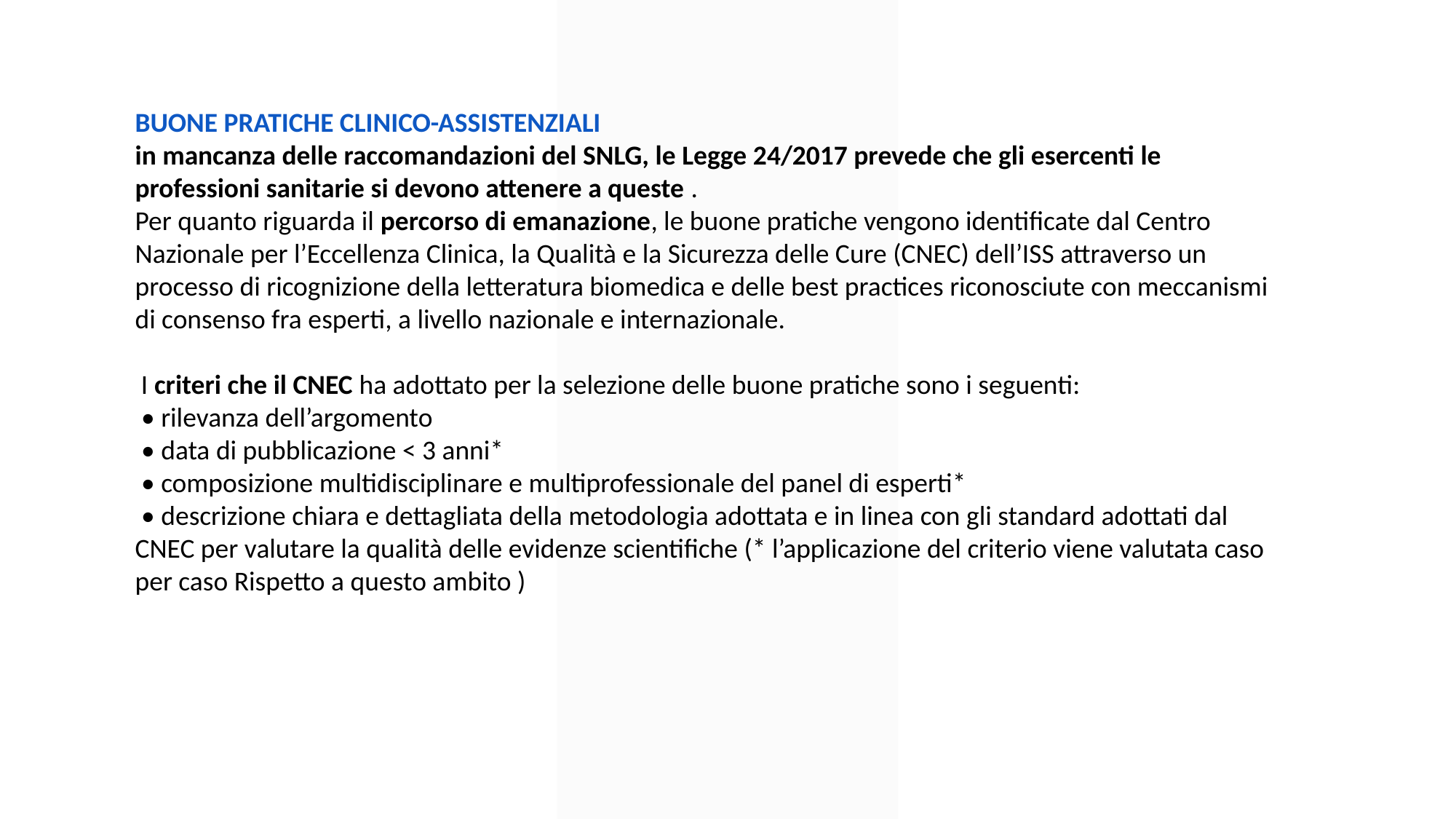

BUONE PRATICHE CLINICO-ASSISTENZIALI
in mancanza delle raccomandazioni del SNLG, le Legge 24/2017 prevede che gli esercenti le professioni sanitarie si devono attenere a queste .
Per quanto riguarda il percorso di emanazione, le buone pratiche vengono identificate dal Centro Nazionale per l’Eccellenza Clinica, la Qualità e la Sicurezza delle Cure (CNEC) dell’ISS attraverso un processo di ricognizione della letteratura biomedica e delle best practices riconosciute con meccanismi di consenso fra esperti, a livello nazionale e internazionale.

 I criteri che il CNEC ha adottato per la selezione delle buone pratiche sono i seguenti:
 • rilevanza dell’argomento
 • data di pubblicazione < 3 anni*
 • composizione multidisciplinare e multiprofessionale del panel di esperti*
 • descrizione chiara e dettagliata della metodologia adottata e in linea con gli standard adottati dal   CNEC per valutare la qualità delle evidenze scientifiche (* l’applicazione del criterio viene valutata caso per caso Rispetto a questo ambito )